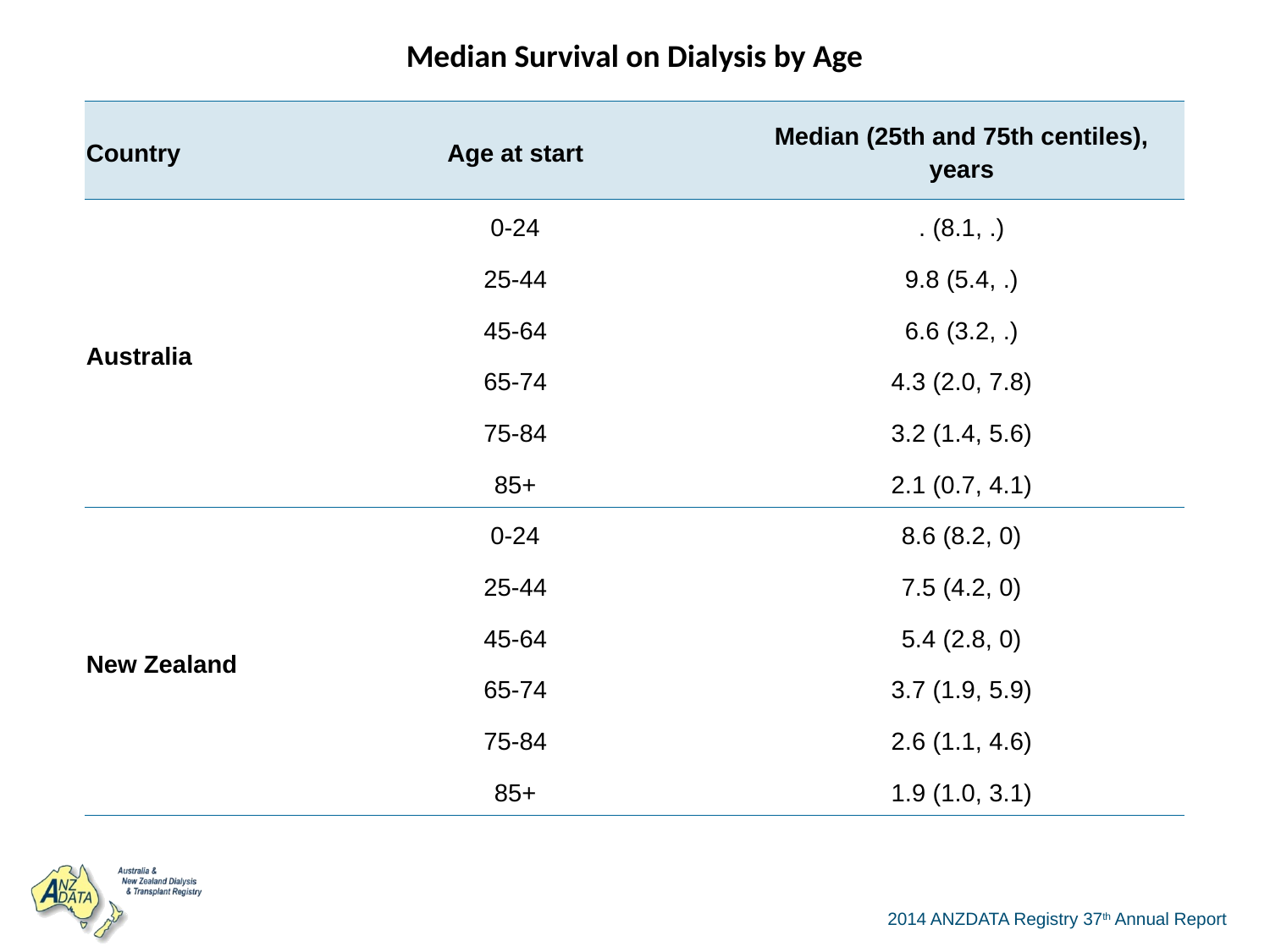

| Median Survival on Dialysis by Age |  |  |
| --- | --- | --- |
| Country | Age at start | Median (25th and 75th centiles), years |
| Australia | 0-24 | . (8.1, .) |
|  | 25-44 | 9.8 (5.4, .) |
|  | 45-64 | 6.6 (3.2, .) |
|  | 65-74 | 4.3 (2.0, 7.8) |
|  | 75-84 | 3.2 (1.4, 5.6) |
|  | 85+ | 2.1 (0.7, 4.1) |
| New Zealand | 0-24 | 8.6 (8.2, 0) |
|  | 25-44 | 7.5 (4.2, 0) |
|  | 45-64 | 5.4 (2.8, 0) |
|  | 65-74 | 3.7 (1.9, 5.9) |
|  | 75-84 | 2.6 (1.1, 4.6) |
|  | 85+ | 1.9 (1.0, 3.1) |